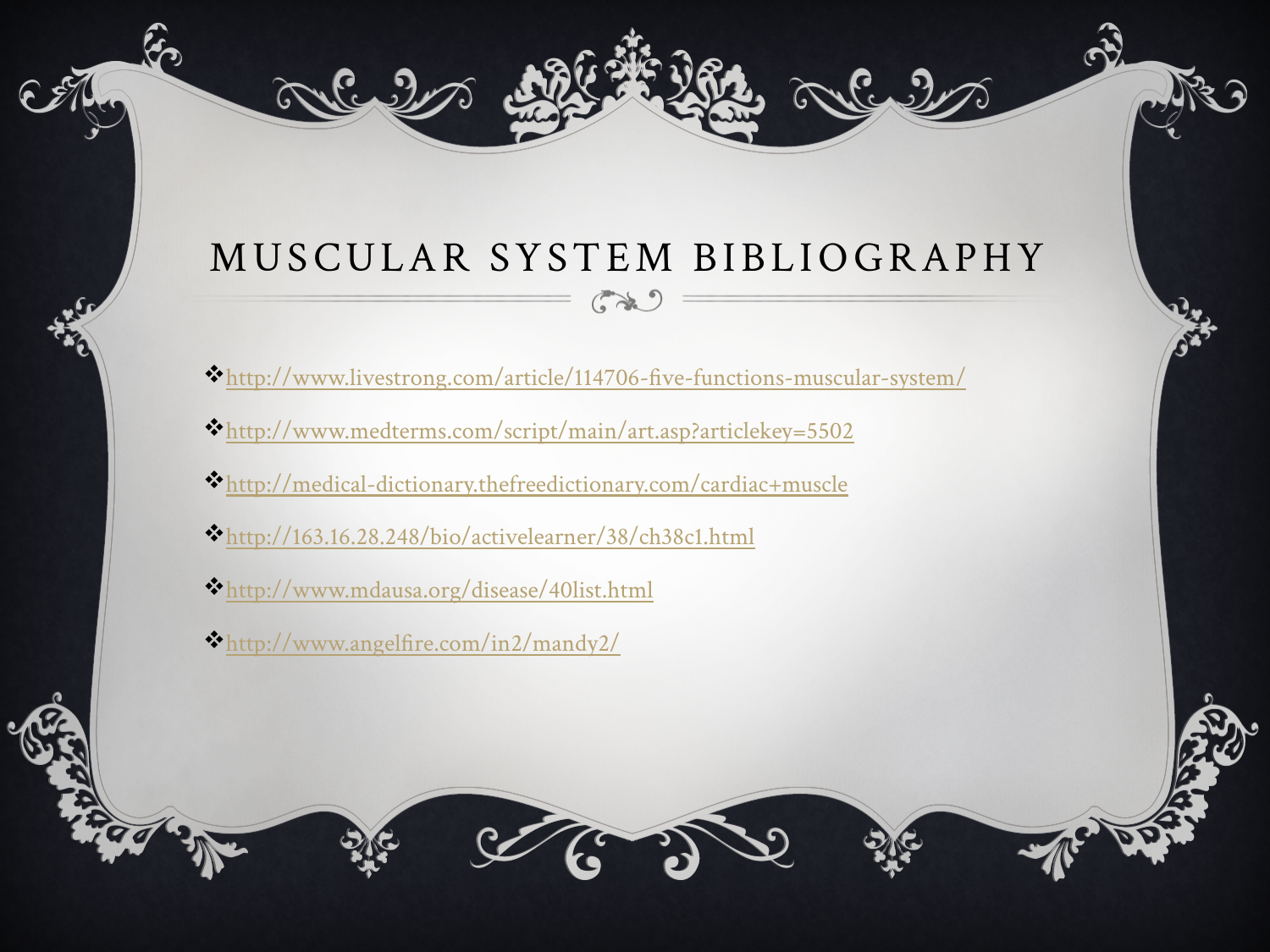

# Muscular system bibliography
http://www.livestrong.com/article/114706-five-functions-muscular-system/
http://www.medterms.com/script/main/art.asp?articlekey=5502
http://medical-dictionary.thefreedictionary.com/cardiac+muscle
http://163.16.28.248/bio/activelearner/38/ch38c1.html
http://www.mdausa.org/disease/40list.html
http://www.angelfire.com/in2/mandy2/